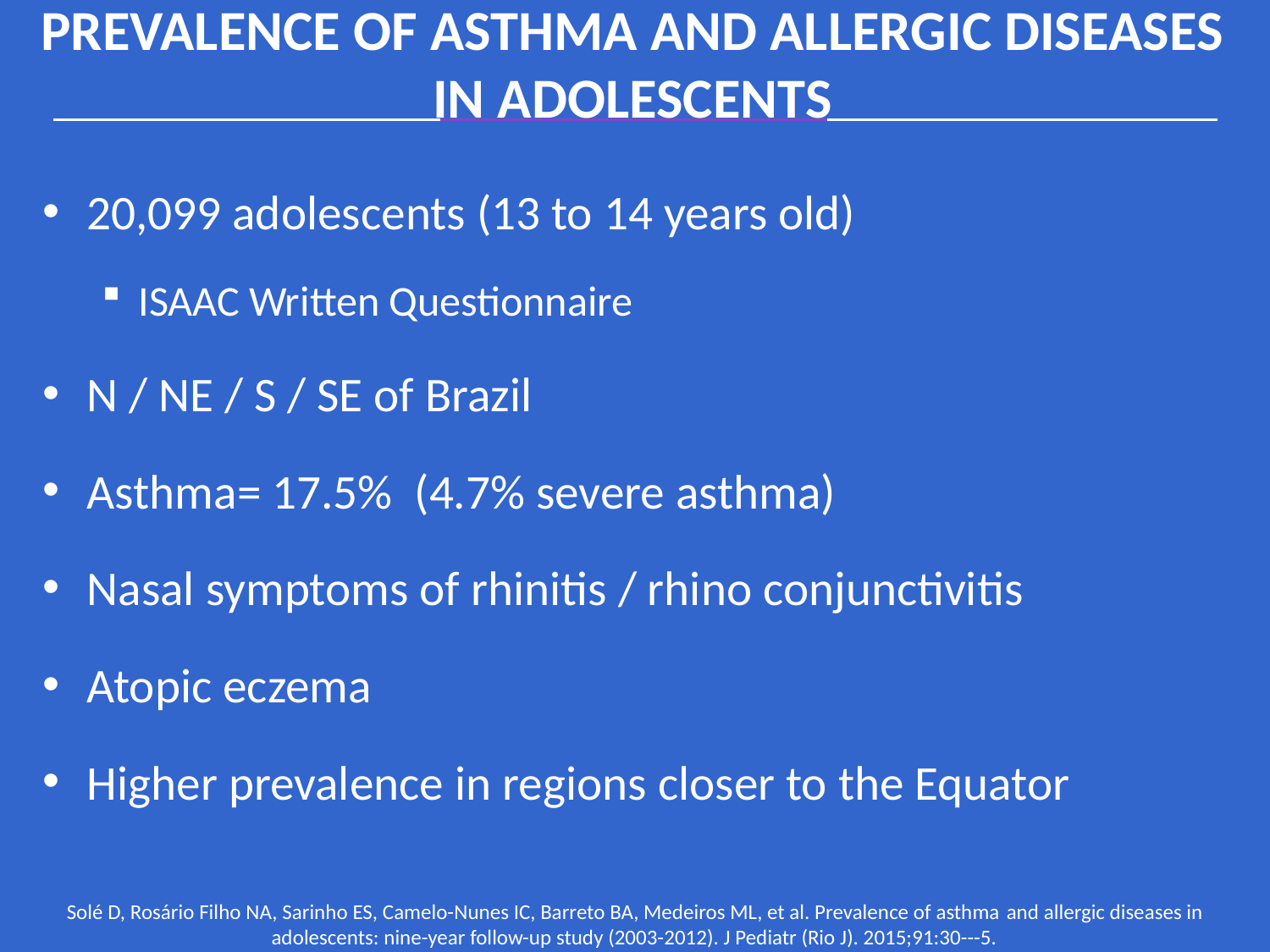

PREVALENCE OF ASTHMA AND ALLERGIC DISEASES IN ADOLESCENTS
20,099 adolescents (13 to 14 years old)
ISAAC Written Questionnaire
N / NE / S / SE of Brazil
Asthma= 17.5%  (4.7% severe asthma)
Nasal symptoms of rhinitis / rhino conjunctivitis
Atopic eczema
Higher prevalence in regions closer to the Equator
Solé D, Rosário Filho NA, Sarinho ES, Camelo-Nunes IC, Barreto BA, Medeiros ML, et al. Prevalence of asthma and allergic diseases in adolescents: nine-year follow-up study (2003-2012). J Pediatr (Rio J). 2015;91:30---5.